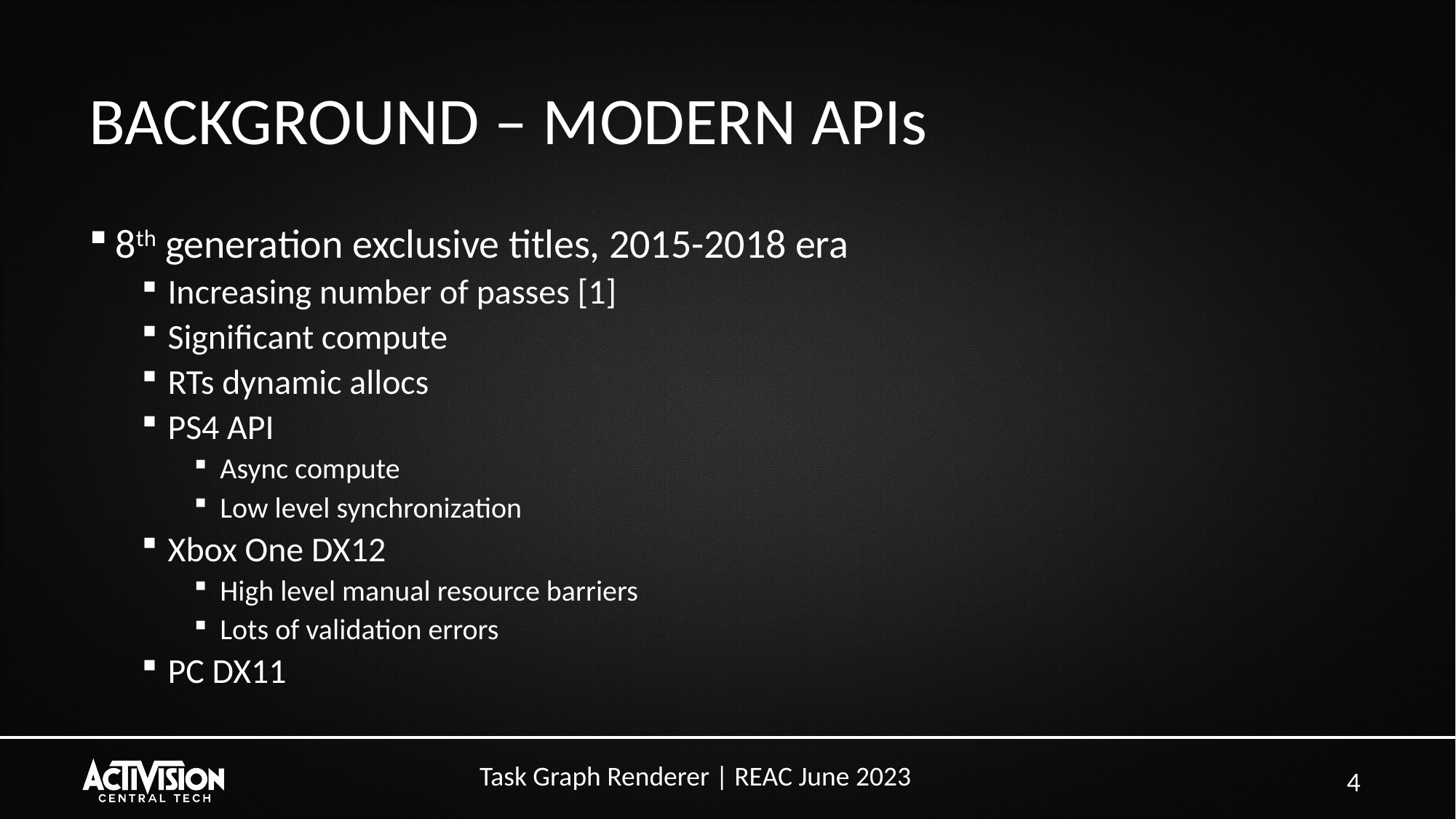

# BACKGROUND – MODERN APIs
8th generation exclusive titles, 2015-2018 era
Increasing number of passes [1]
Significant compute
RTs dynamic allocs
PS4 API
Async compute
Low level synchronization
Xbox One DX12
High level manual resource barriers
Lots of validation errors
PC DX11
4